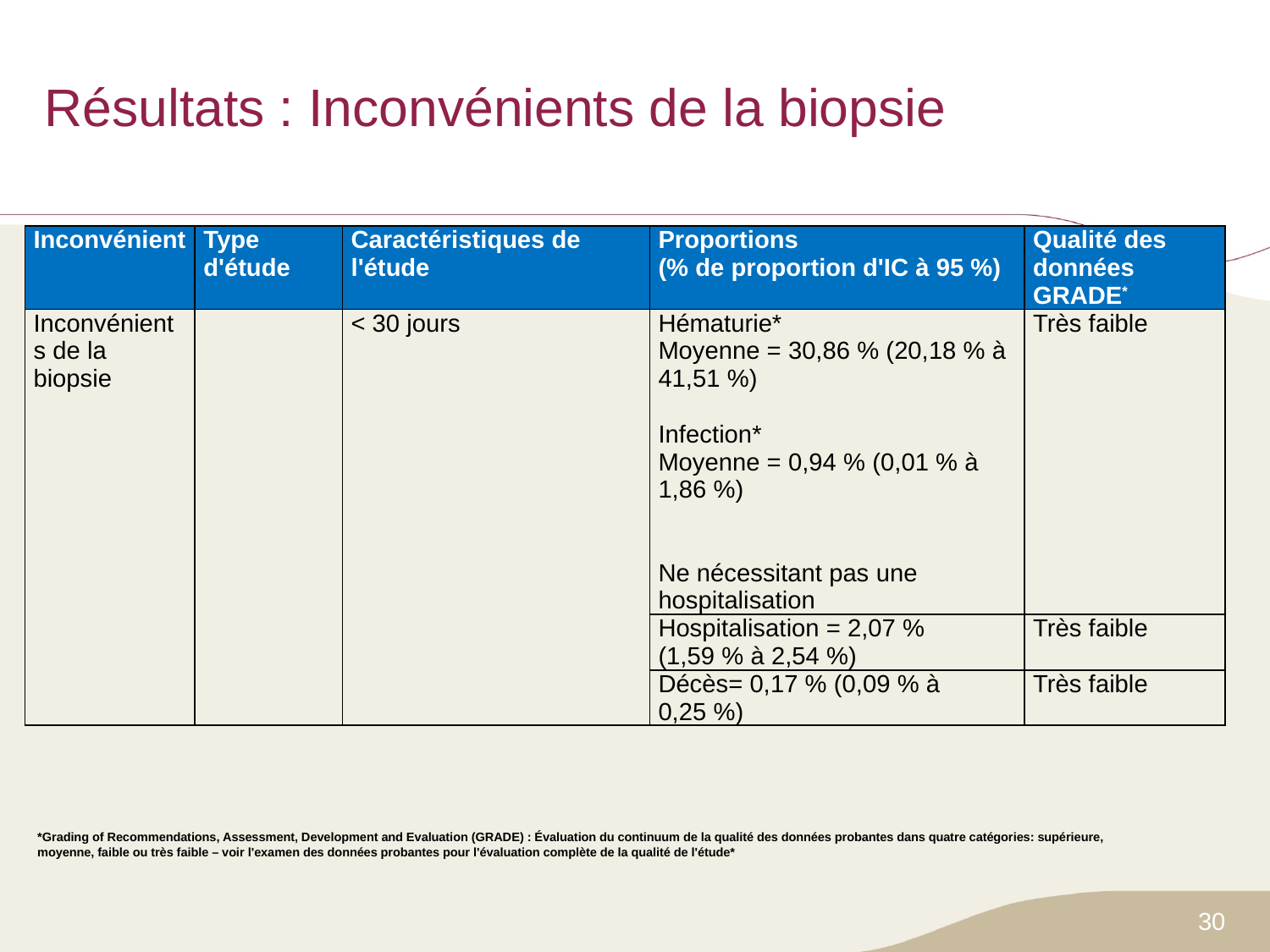

# Résultats : Inconvénients de la biopsie
| Inconvénient | Type d'étude | Caractéristiques de l'étude | Proportions (% de proportion d'IC à 95 %) | Qualité des données GRADE\* |
| --- | --- | --- | --- | --- |
| Inconvénients de la biopsie |  | < 30 jours | Hématurie\* Moyenne = 30,86 % (20,18 % à 41,51 %)   Infection\* Moyenne = 0,94 % (0,01 % à 1,86 %)   Ne nécessitant pas une hospitalisation | Très faible |
|  |  |  | Hospitalisation = 2,07 % (1,59 % à 2,54 %) | Très faible |
|  |  |  | Décès= 0,17 % (0,09 % à 0,25 %) | Très faible |
*Grading of Recommendations, Assessment, Development and Evaluation (GRADE) : Évaluation du continuum de la qualité des données probantes dans quatre catégories: supérieure, moyenne, faible ou très faible – voir l'examen des données probantes pour l'évaluation complète de la qualité de l'étude*

30